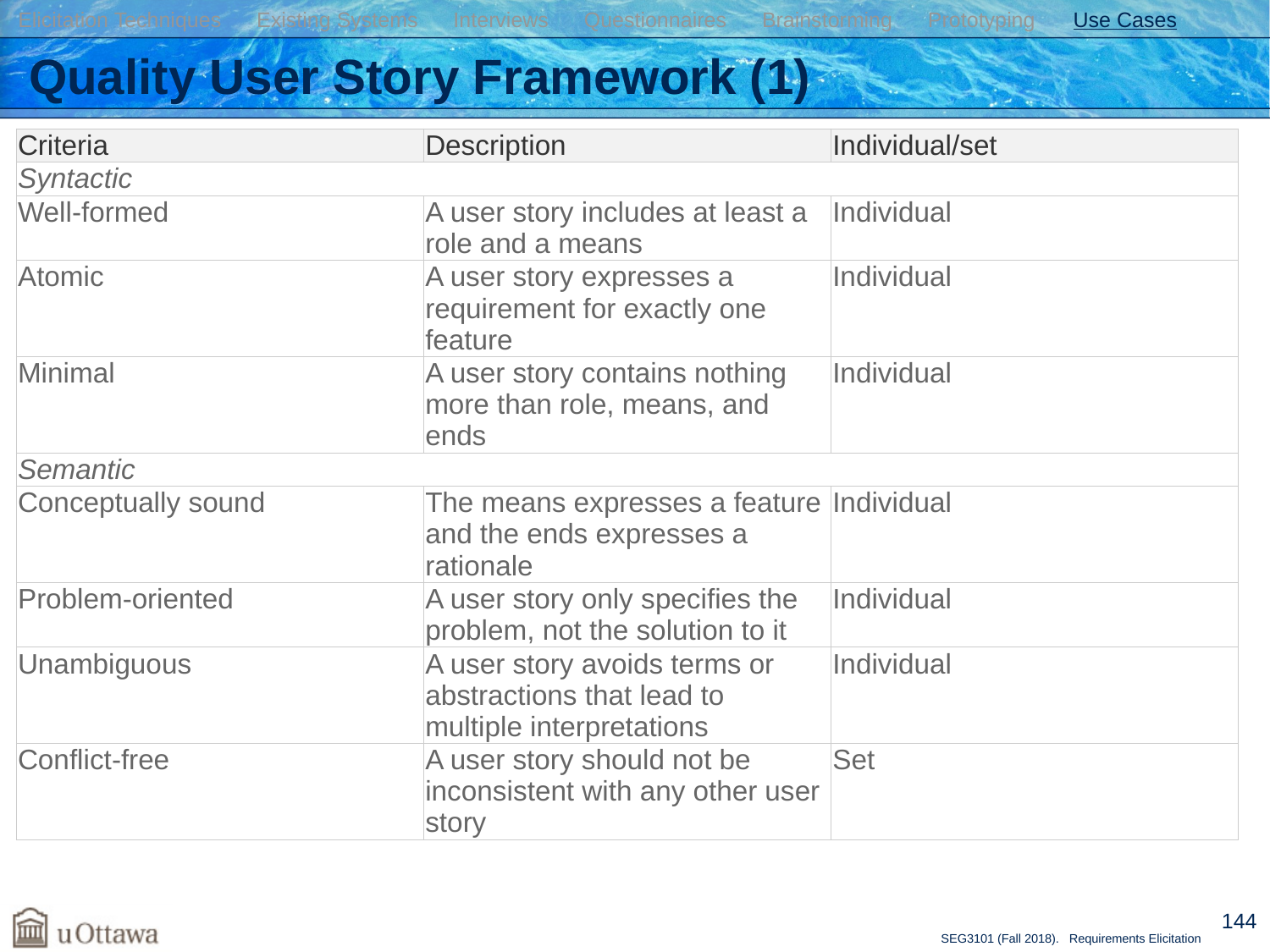

Elicitation Techniques      Existing Systems      Interviews      Questionnaires      Brainstorming      Prototyping      Use Cases
# Quality User Story Framework (1)
| Criteria | Description | Individual/set |
| --- | --- | --- |
| Syntactic |  |  |
| Well-formed | A user story includes at least a role and a means | Individual |
| Atomic | A user story expresses a requirement for exactly one feature | Individual |
| Minimal | A user story contains nothing more than role, means, and ends | Individual |
| Semantic |  |  |
| Conceptually sound | The means expresses a feature and the ends expresses a rationale | Individual |
| Problem-oriented | A user story only specifies the problem, not the solution to it | Individual |
| Unambiguous | A user story avoids terms or abstractions that lead to multiple interpretations | Individual |
| Conflict-free | A user story should not be inconsistent with any other user story | Set |
144